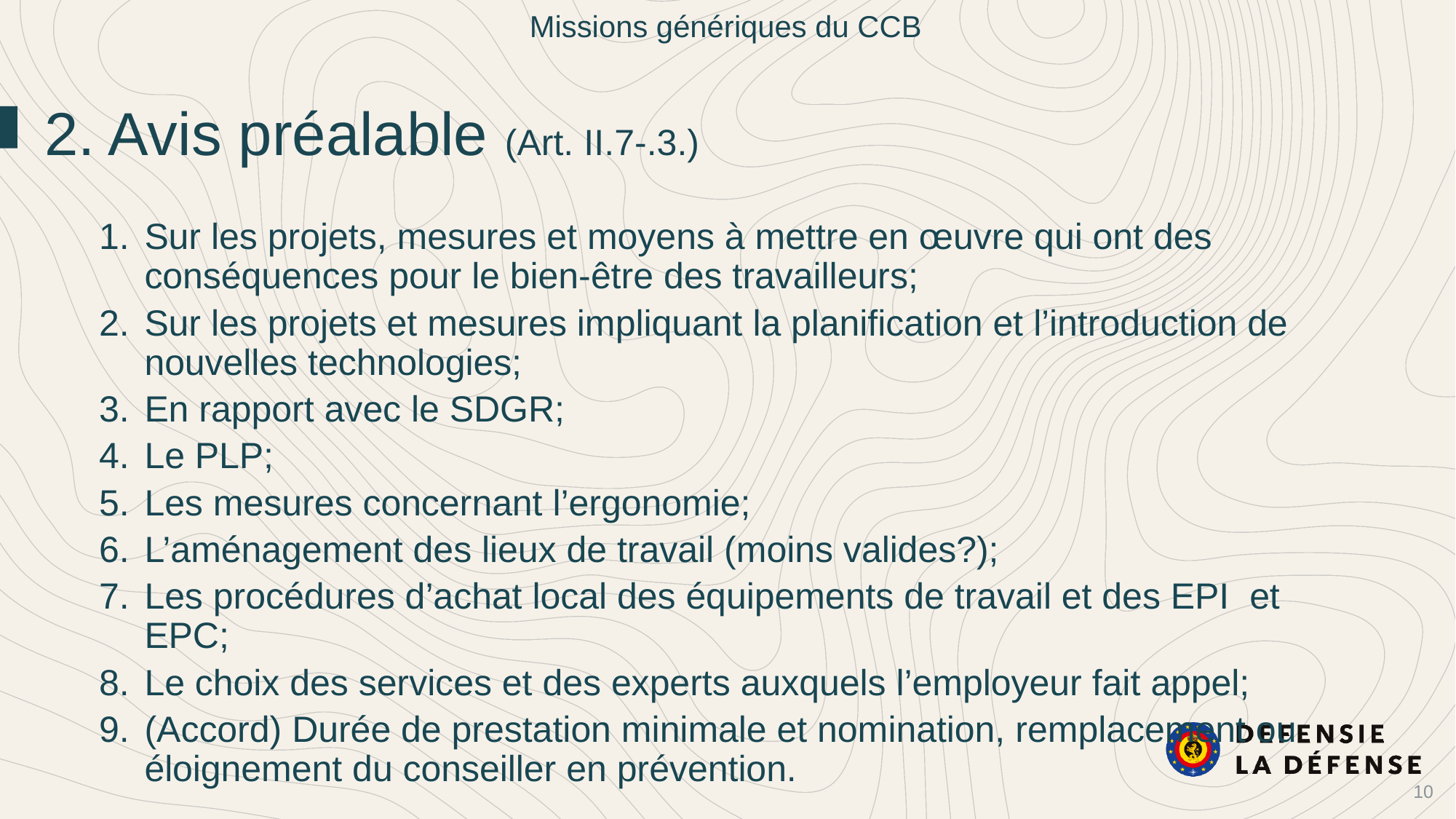

Missions génériques du CCB
2. Avis préalable (Art. II.7-.3.)
Sur les projets, mesures et moyens à mettre en œuvre qui ont des conséquences pour le bien-être des travailleurs;
Sur les projets et mesures impliquant la planification et l’introduction de nouvelles technologies;
En rapport avec le SDGR;
Le PLP;
Les mesures concernant l’ergonomie;
L’aménagement des lieux de travail (moins valides?);
Les procédures d’achat local des équipements de travail et des EPI  et EPC;
Le choix des services et des experts auxquels l’employeur fait appel;
(Accord) Durée de prestation minimale et nomination, remplacement ou éloignement du conseiller en prévention.